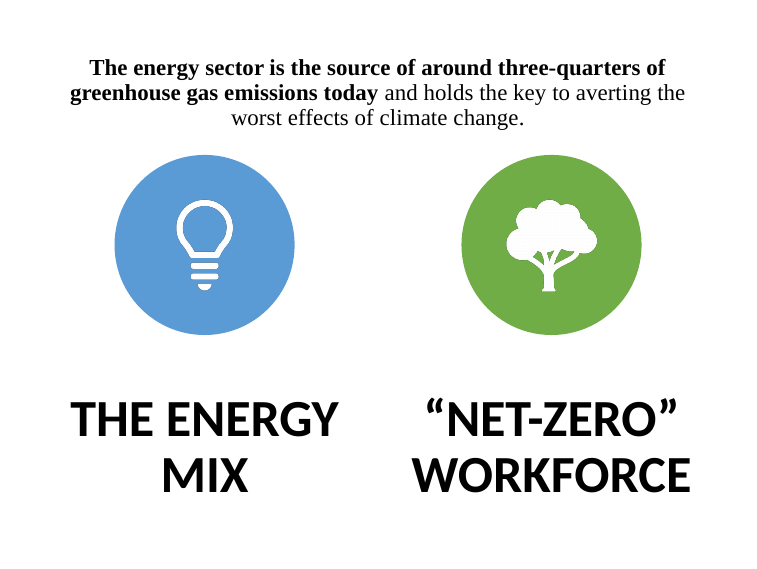

# The energy sector is the source of around three‐quarters of greenhouse gas emissions today and holds the key to averting the worst effects of climate change.
The energy mix
“Net-Zero” workforce